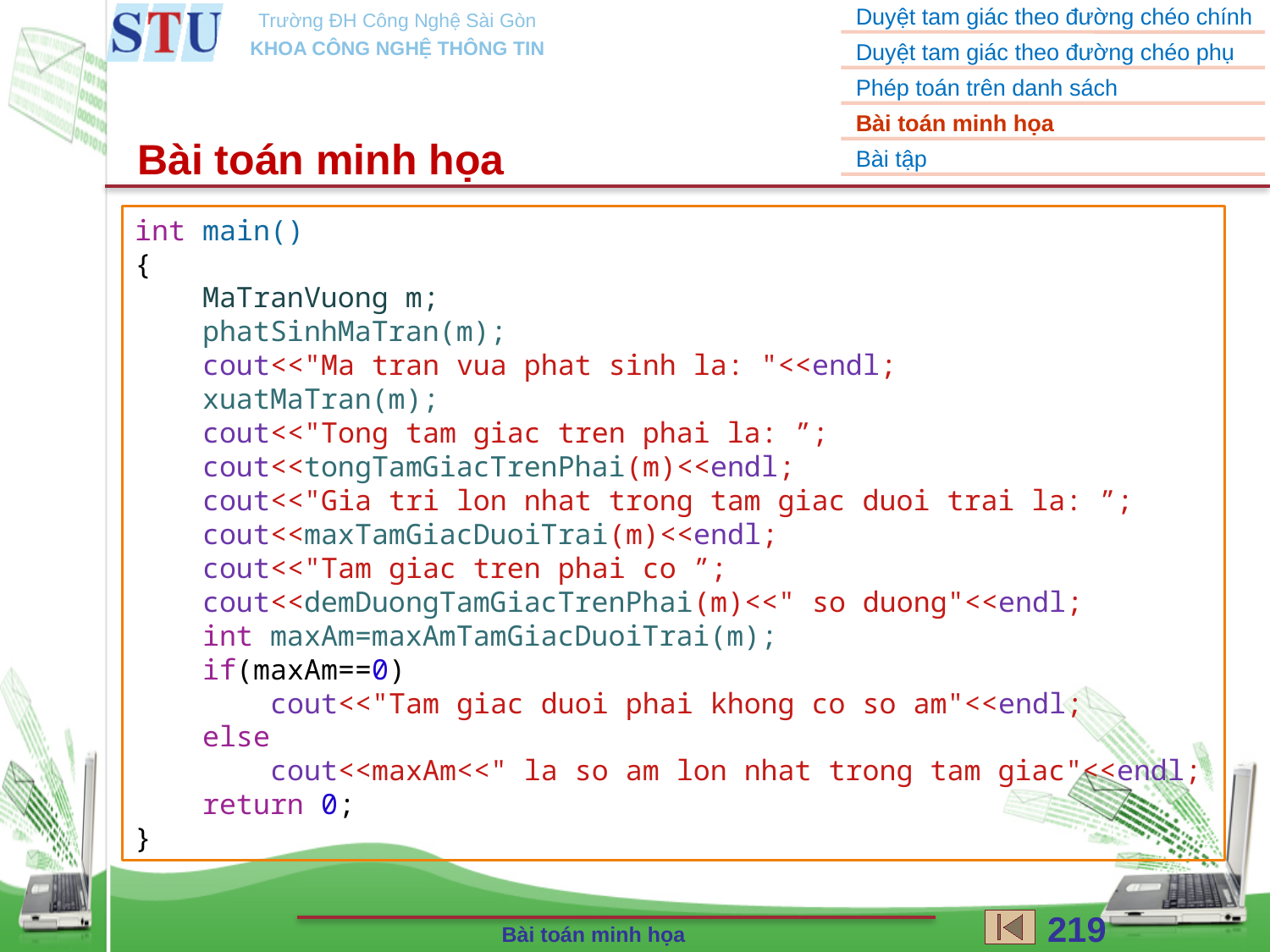

Duyệt tam giác theo đường chéo chính
Duyệt tam giác theo đường chéo phụ
Phép toán trên danh sách
Bài toán minh họa
Bài tập
Bài toán minh họa
int main()
{
    MaTranVuong m;
    phatSinhMaTran(m);
    cout<<"Ma tran vua phat sinh la: "<<endl;
    xuatMaTran(m);
    cout<<"Tong tam giac tren phai la: ”;
    cout<<tongTamGiacTrenPhai(m)<<endl;
    cout<<"Gia tri lon nhat trong tam giac duoi trai la: ”;
    cout<<maxTamGiacDuoiTrai(m)<<endl;
    cout<<"Tam giac tren phai co ”;
    cout<<demDuongTamGiacTrenPhai(m)<<" so duong"<<endl;
    int maxAm=maxAmTamGiacDuoiTrai(m);
    if(maxAm==0)
        cout<<"Tam giac duoi phai khong co so am"<<endl;
    else
        cout<<maxAm<<" la so am lon nhat trong tam giac"<<endl;
    return 0;
}
219
Bài toán minh họa